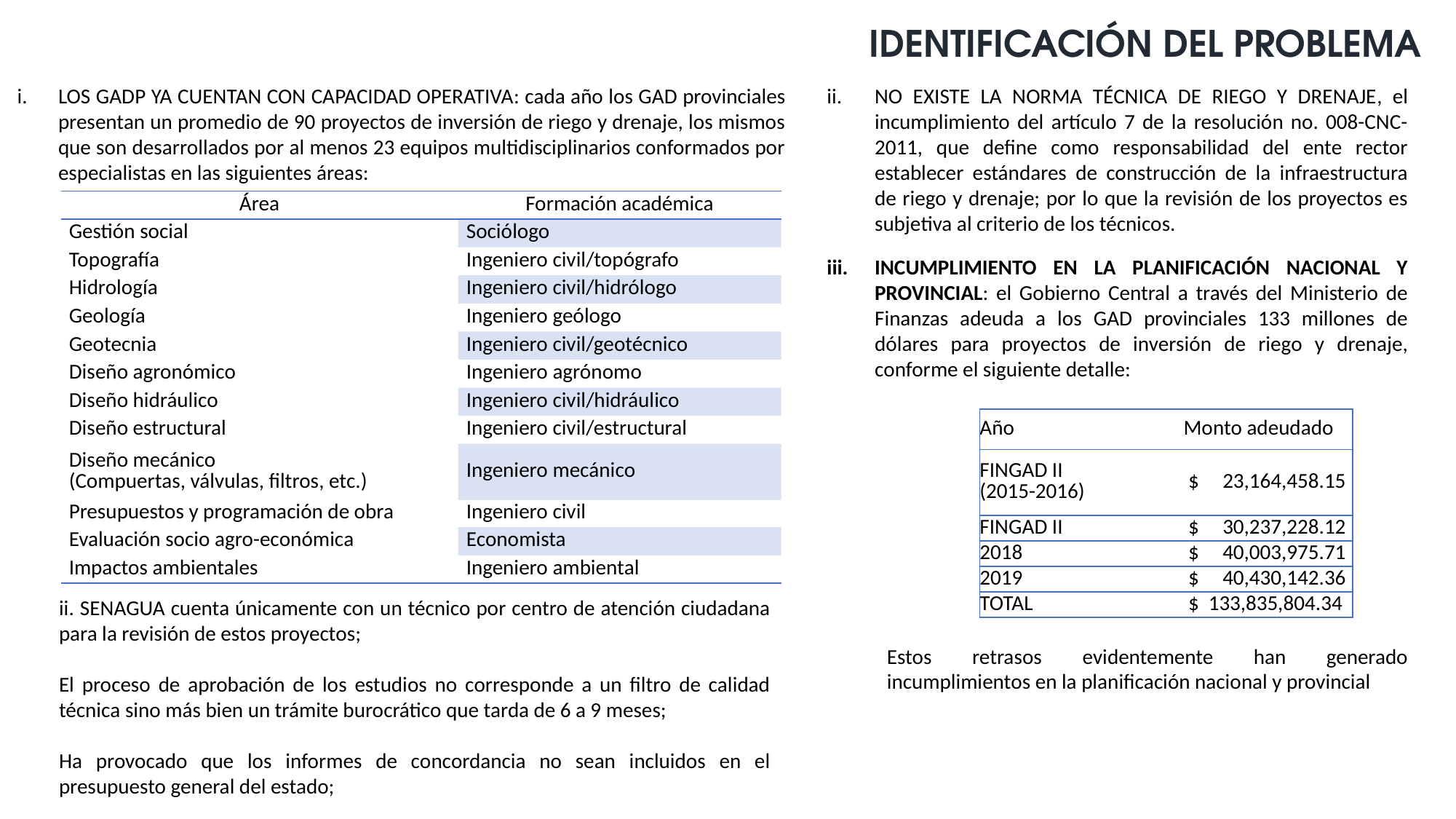

IDENTIFICACIÓN DEL PROBLEMA
LOS GADP YA CUENTAN CON CAPACIDAD OPERATIVA: cada año los GAD provinciales presentan un promedio de 90 proyectos de inversión de riego y drenaje, los mismos que son desarrollados por al menos 23 equipos multidisciplinarios conformados por especialistas en las siguientes áreas:
NO EXISTE LA NORMA TÉCNICA DE RIEGO Y DRENAJE, el incumplimiento del artículo 7 de la resolución no. 008-CNC-2011, que define como responsabilidad del ente rector establecer estándares de construcción de la infraestructura de riego y drenaje; por lo que la revisión de los proyectos es subjetiva al criterio de los técnicos.
INCUMPLIMIENTO EN LA PLANIFICACIÓN NACIONAL Y PROVINCIAL: el Gobierno Central a través del Ministerio de Finanzas adeuda a los GAD provinciales 133 millones de dólares para proyectos de inversión de riego y drenaje, conforme el siguiente detalle:

| Área | Formación académica |
| --- | --- |
| Gestión social | Sociólogo |
| Topografía | Ingeniero civil/topógrafo |
| Hidrología | Ingeniero civil/hidrólogo |
| Geología | Ingeniero geólogo |
| Geotecnia | Ingeniero civil/geotécnico |
| Diseño agronómico | Ingeniero agrónomo |
| Diseño hidráulico | Ingeniero civil/hidráulico |
| Diseño estructural | Ingeniero civil/estructural |
| Diseño mecánico (Compuertas, válvulas, filtros, etc.) | Ingeniero mecánico |
| Presupuestos y programación de obra | Ingeniero civil |
| Evaluación socio agro-económica | Economista |
| Impactos ambientales | Ingeniero ambiental |
| Año | Monto adeudado |
| --- | --- |
| FINGAD II (2015-2016) | $ 23,164,458.15 |
| FINGAD II | $ 30,237,228.12 |
| 2018 | $ 40,003,975.71 |
| 2019 | $ 40,430,142.36 |
| TOTAL | $ 133,835,804.34 |
ii. SENAGUA cuenta únicamente con un técnico por centro de atención ciudadana para la revisión de estos proyectos;

El proceso de aprobación de los estudios no corresponde a un filtro de calidad técnica sino más bien un trámite burocrático que tarda de 6 a 9 meses;

Ha provocado que los informes de concordancia no sean incluidos en el presupuesto general del estado;
Estos retrasos evidentemente han generado incumplimientos en la planificación nacional y provincial